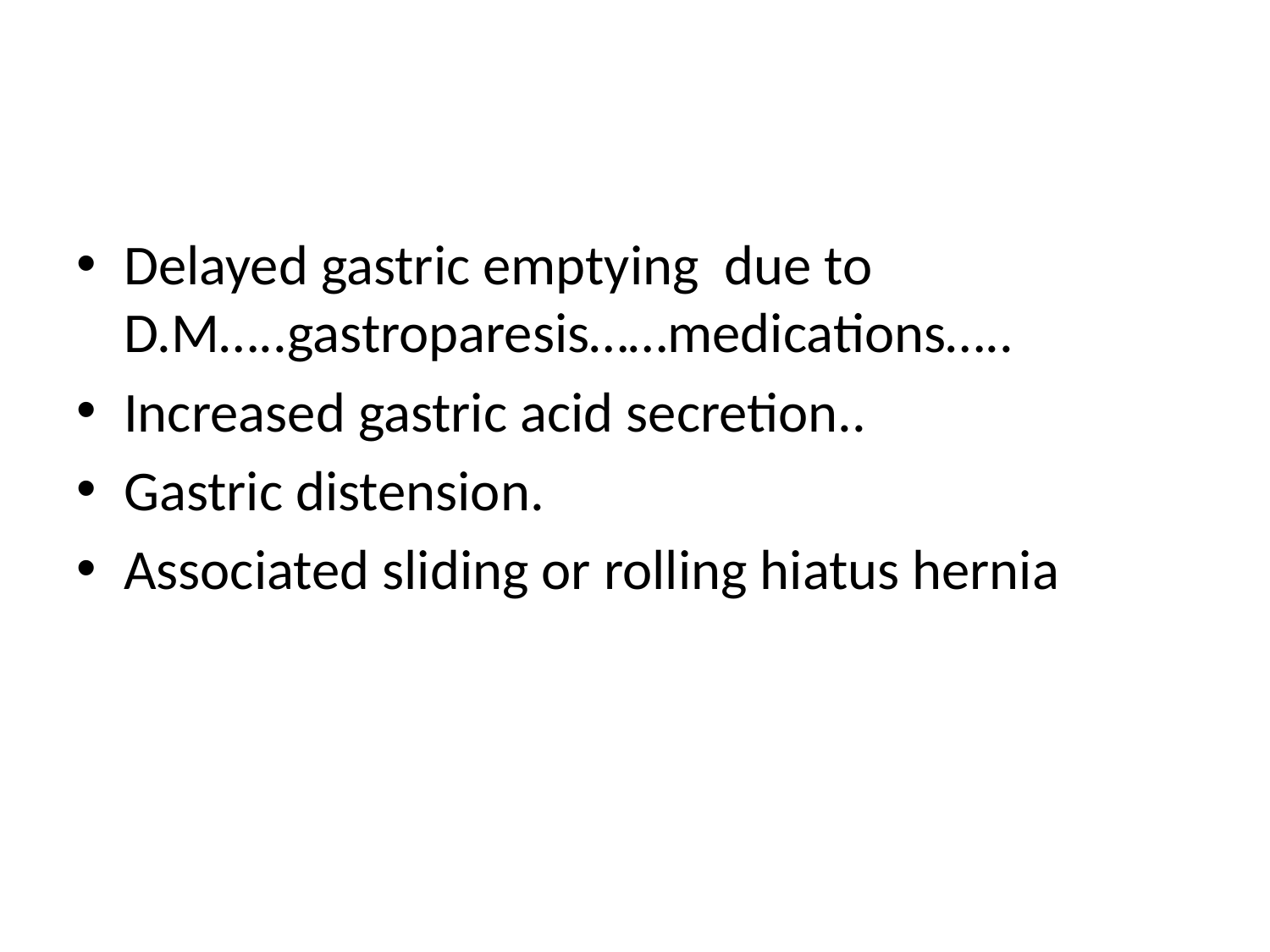

#
Delayed gastric emptying  due to D.M…..gastroparesis……medications…..
Increased gastric acid secretion..
Gastric distension.
Associated sliding or rolling hiatus hernia